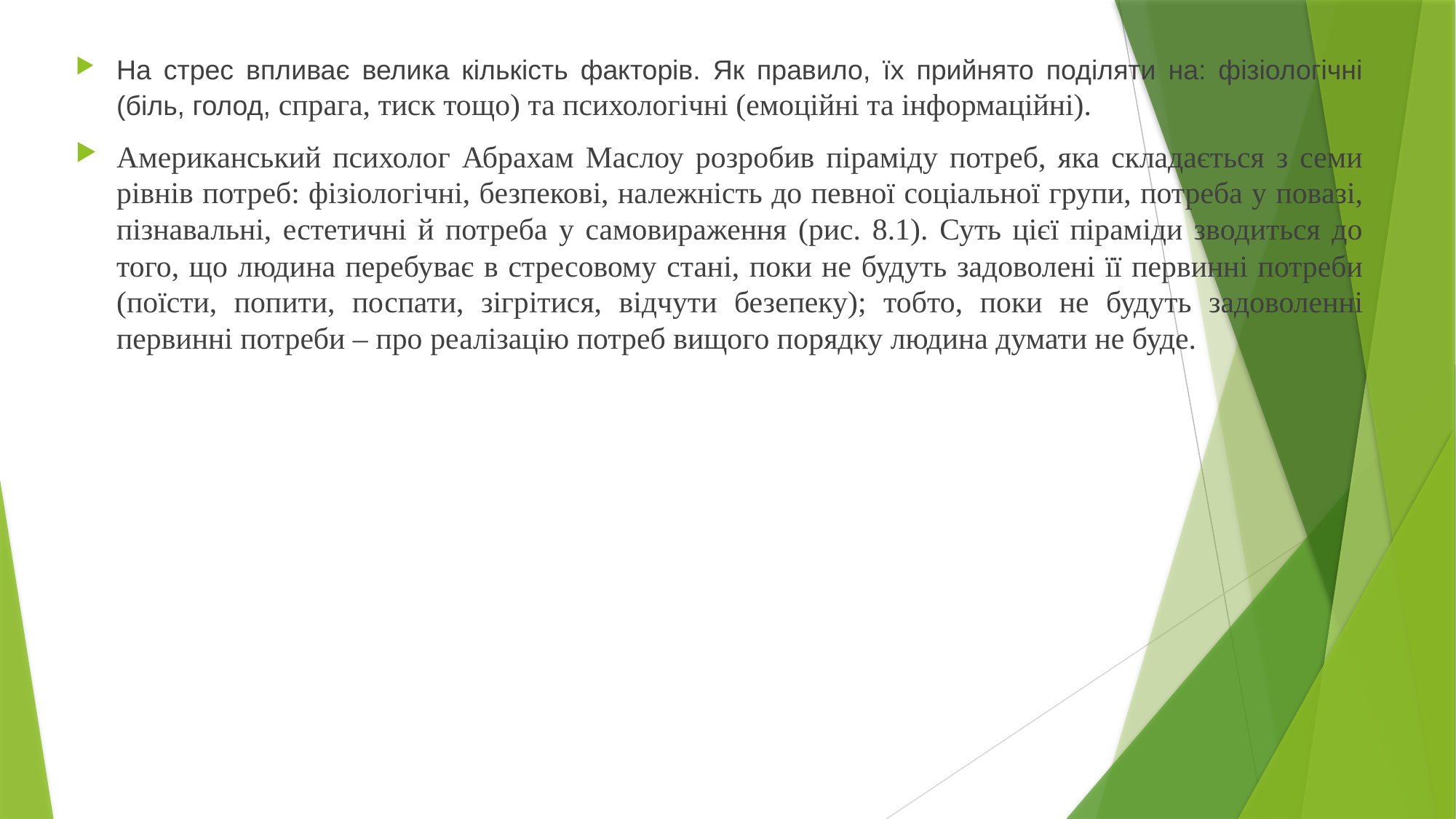

На стрес впливає велика кількість факторів. Як правило, їх прийнято поділяти на: фізіологічні (біль, голод, спрага, тиск тощо) та психологічні (емоційні та інформаційні).
Американський психолог Абрахам Маслоу розробив піраміду потреб, яка складається з семи рівнів потреб: фізіологічні, безпекові, належність до певної соціальної групи, потреба у повазі, пізнавальні, естетичні й потреба у самовираження (рис. 8.1). Суть цієї піраміди зводиться до того, що людина перебуває в стресовому стані, поки не будуть задоволені її первинні потреби (поїсти, попити, поспати, зігрітися, відчути безепеку); тобто, поки не будуть задоволенні первинні потреби – про реалізацію потреб вищого порядку людина думати не буде.